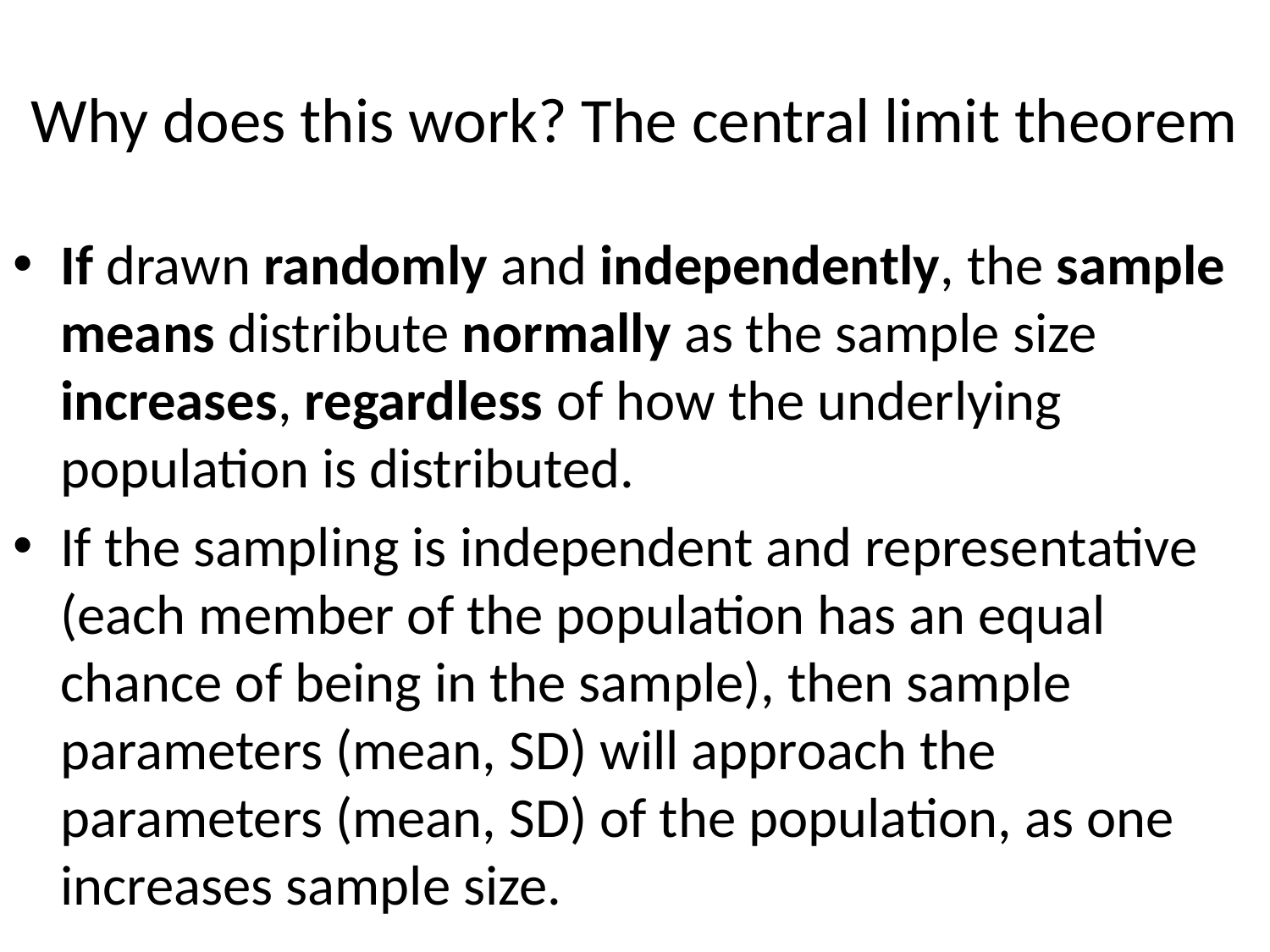

# Why does this work? The central limit theorem
If drawn randomly and independently, the sample means distribute normally as the sample size increases, regardless of how the underlying population is distributed.
If the sampling is independent and representative (each member of the population has an equal chance of being in the sample), then sample parameters (mean, SD) will approach the parameters (mean, SD) of the population, as one increases sample size.